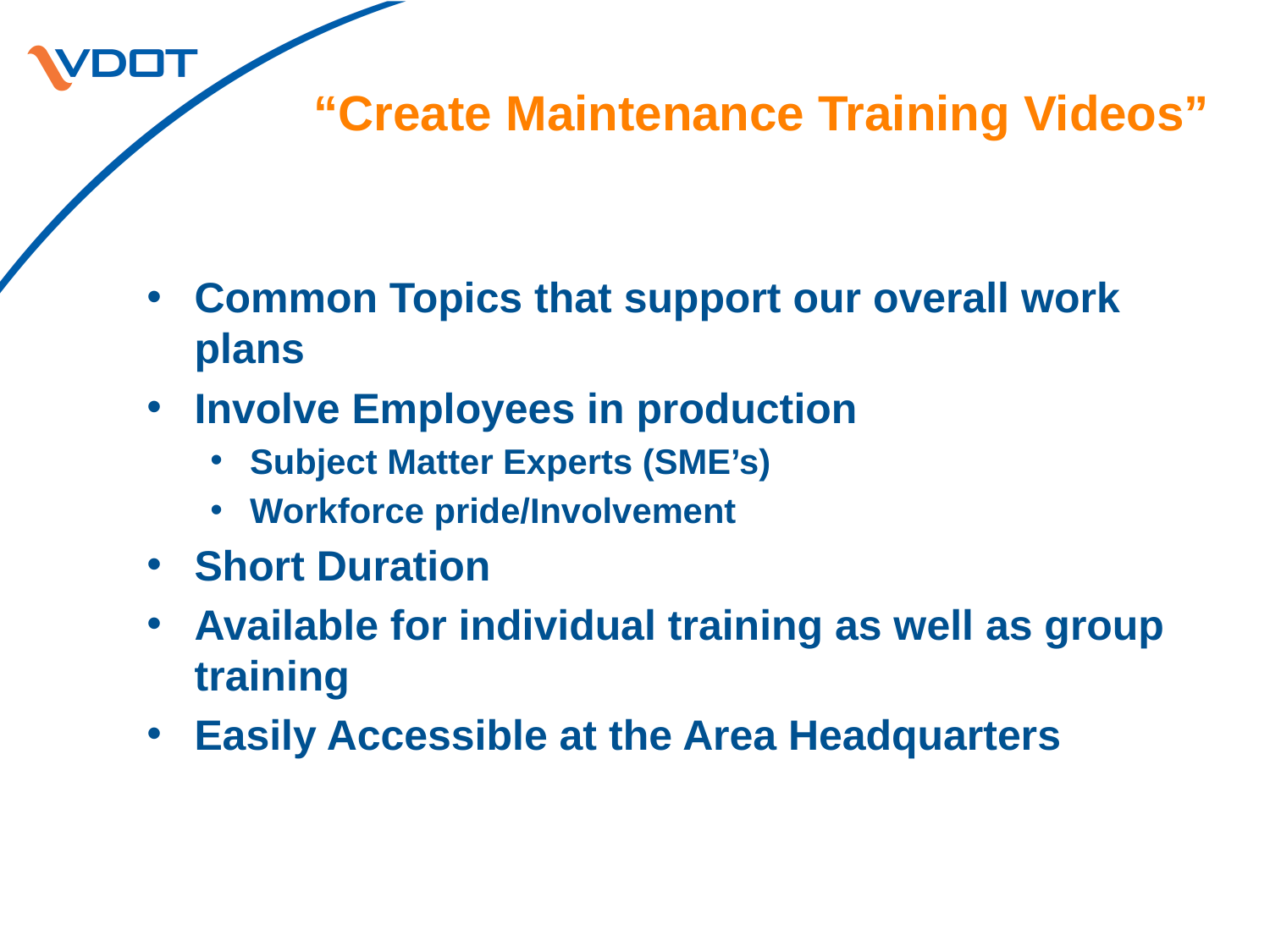

# “Create Maintenance Training Videos”
Common Topics that support our overall work plans
Involve Employees in production
Subject Matter Experts (SME’s)
Workforce pride/Involvement
Short Duration
Available for individual training as well as group training
Easily Accessible at the Area Headquarters